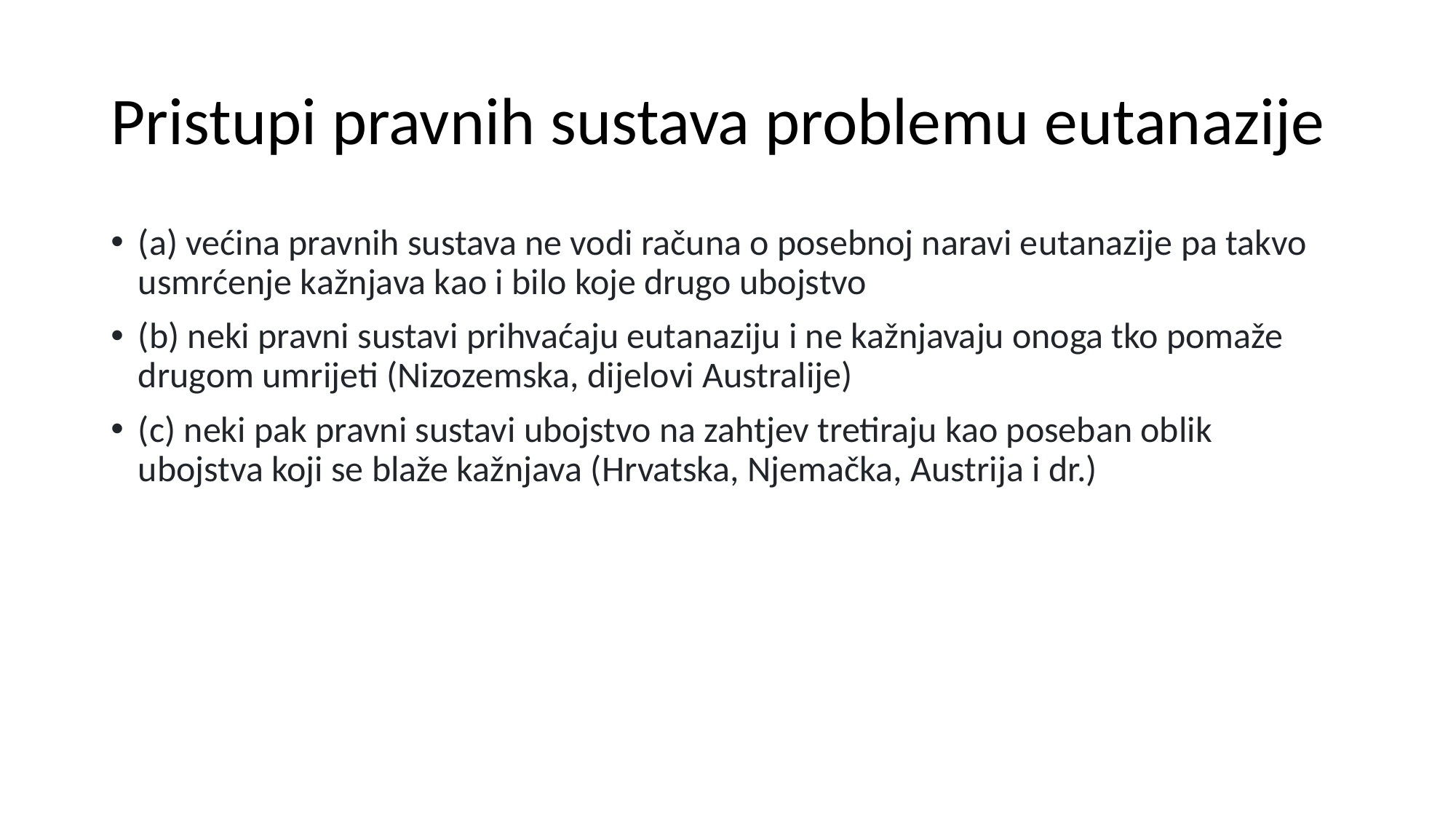

# Pristupi pravnih sustava problemu eutanazije
(a) većina pravnih sustava ne vodi računa o posebnoj naravi eutanazije pa takvo usmrćenje kažnjava kao i bilo koje drugo ubojstvo
(b) neki pravni sustavi prihvaćaju eutanaziju i ne kažnjavaju onoga tko pomaže drugom umrijeti (Nizozemska, dijelovi Australije)
(c) neki pak pravni sustavi ubojstvo na zahtjev tretiraju kao poseban oblik ubojstva koji se blaže kažnjava (Hrvatska, Njemačka, Austrija i dr.)